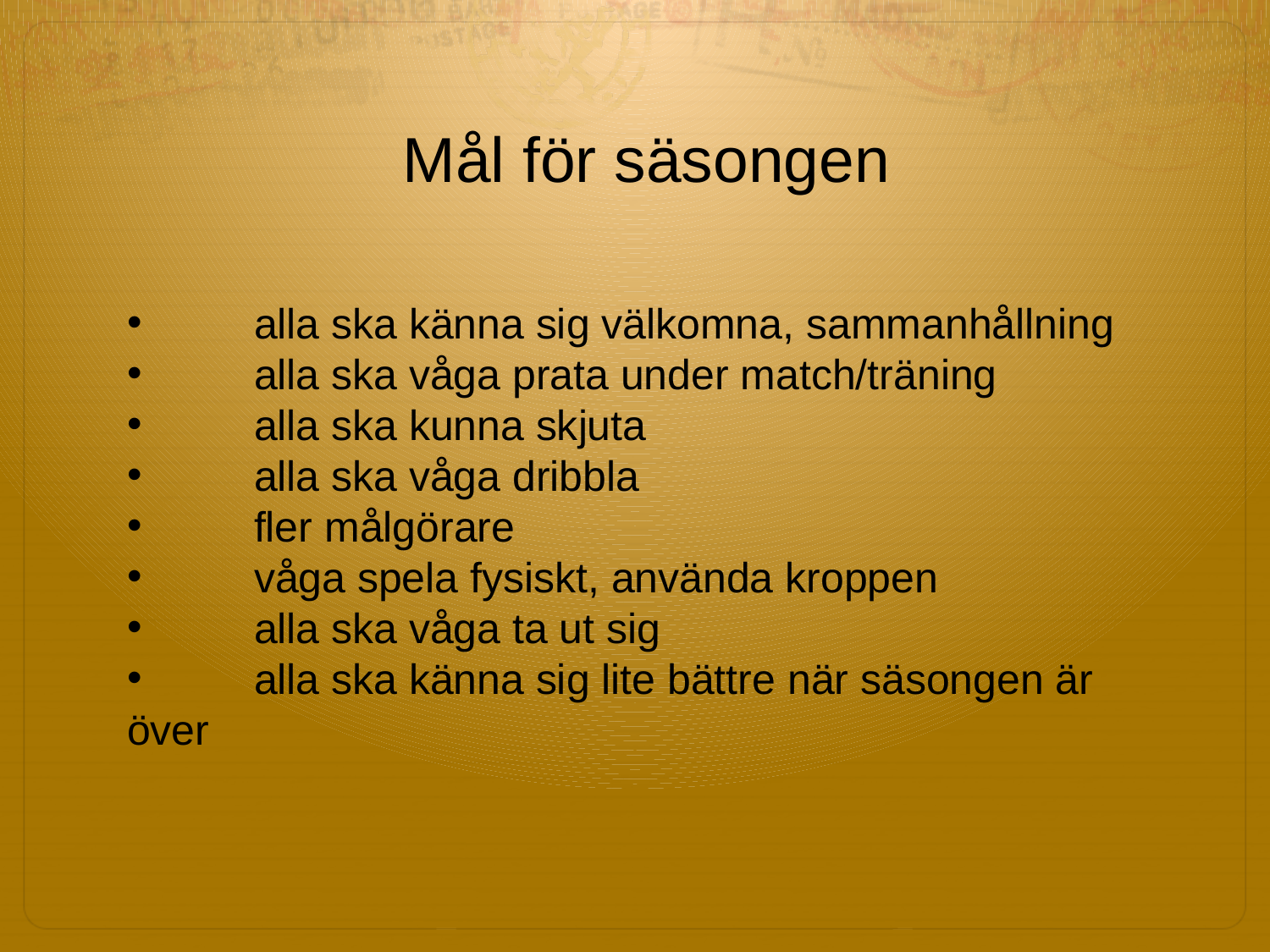

Mål för säsongen

 	alla ska känna sig välkomna, sammanhållning
 	alla ska våga prata under match/träning
 	alla ska kunna skjuta
 	alla ska våga dribbla
 	fler målgörare
 	våga spela fysiskt, använda kroppen
 	alla ska våga ta ut sig
 	alla ska känna sig lite bättre när säsongen är över